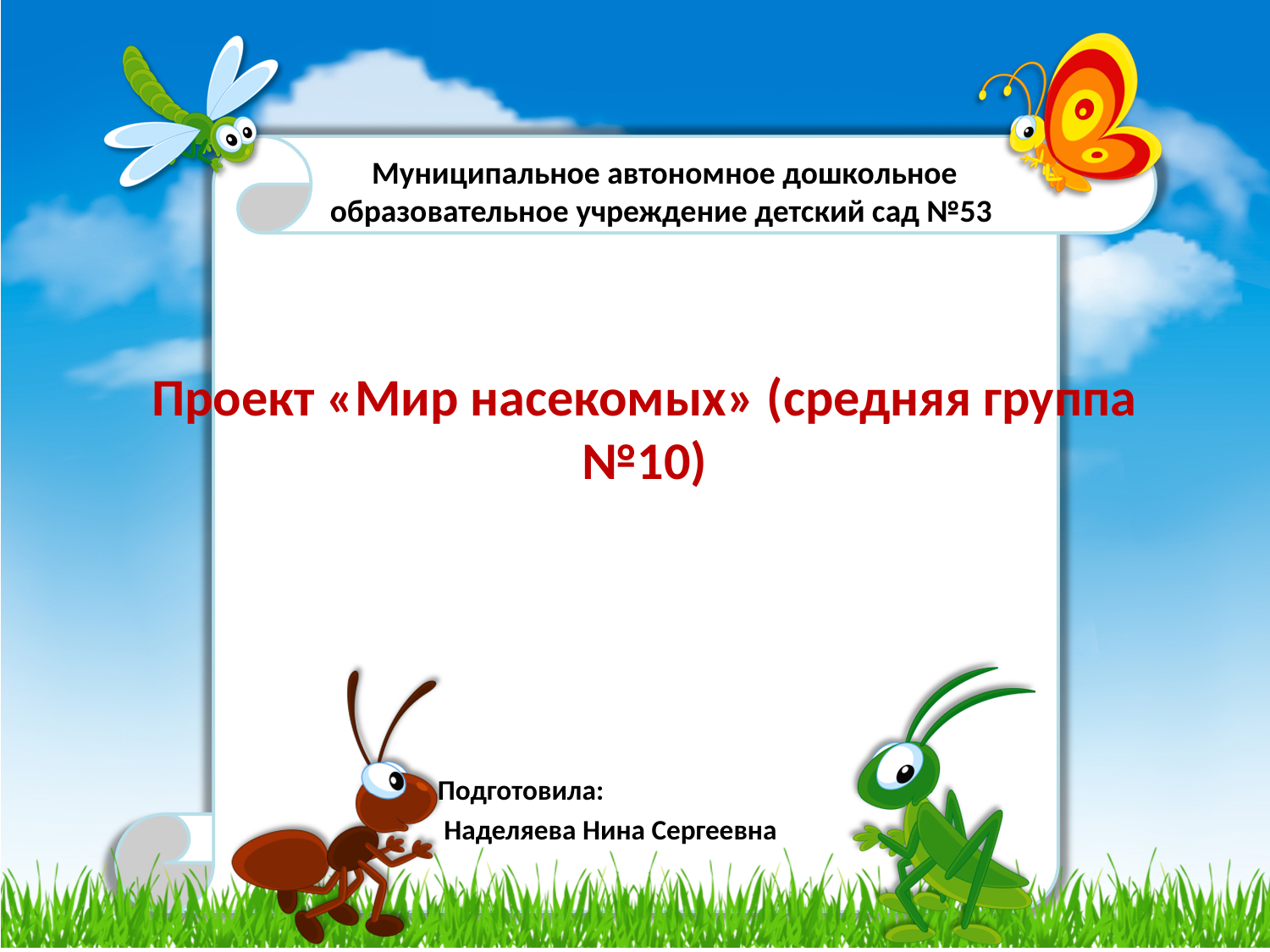

Муниципальное автономное дошкольное образовательное учреждение детский сад №53
# Проект «Мир насекомых» (средняя группа №10)
Подготовила:
 Наделяева Нина Сергеевна